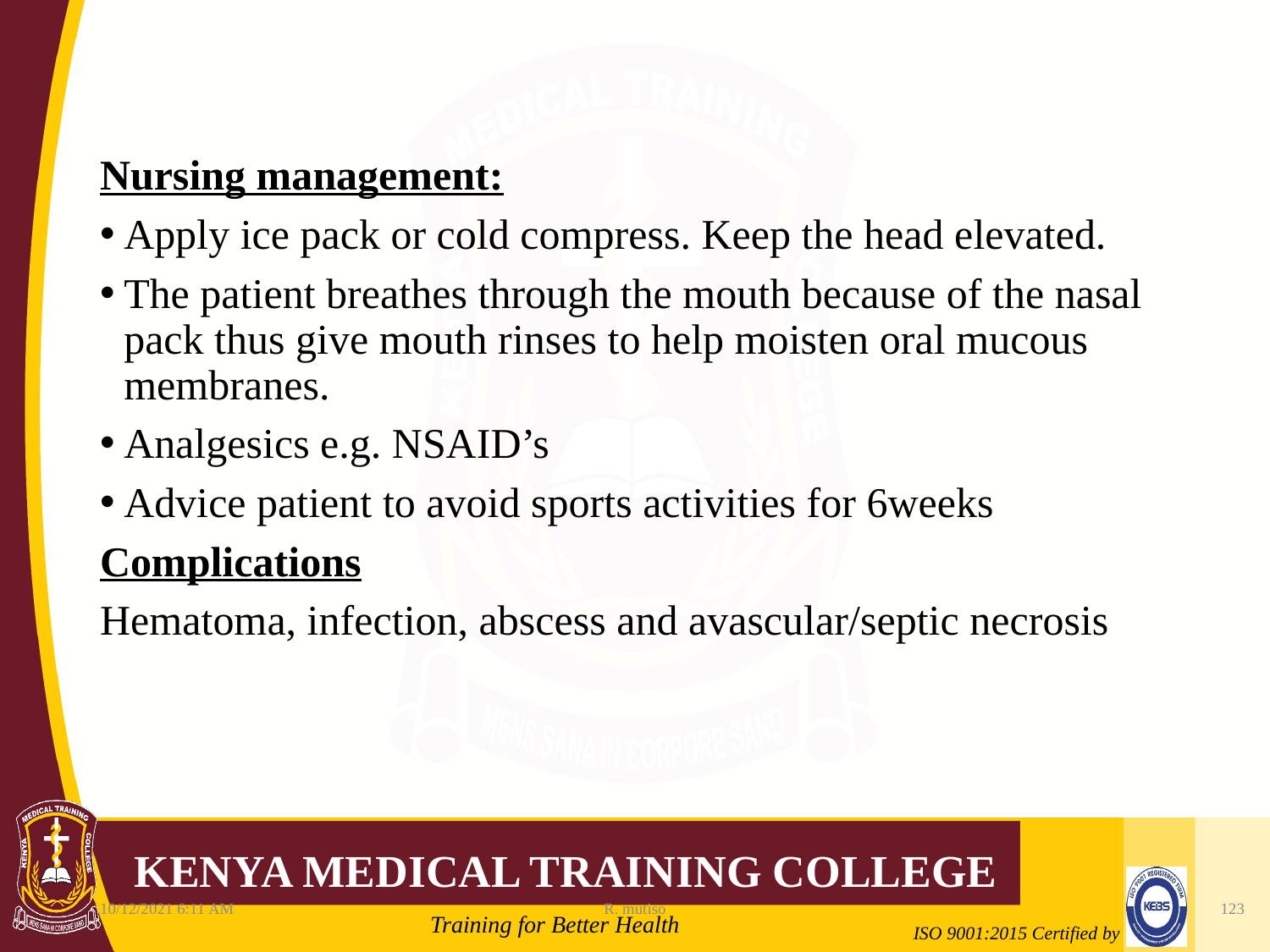

Nursing management:
Apply ice pack or cold compress. Keep the head elevated.
The patient breathes through the mouth because of the nasal pack thus give mouth rinses to help moisten oral mucous membranes.
Analgesics e.g. NSAID’s
Advice patient to avoid sports activities for 6weeks
Complications
Hematoma, infection, abscess and avascular/septic necrosis

10/12/2021 6:11 AM
R. mutiso
123